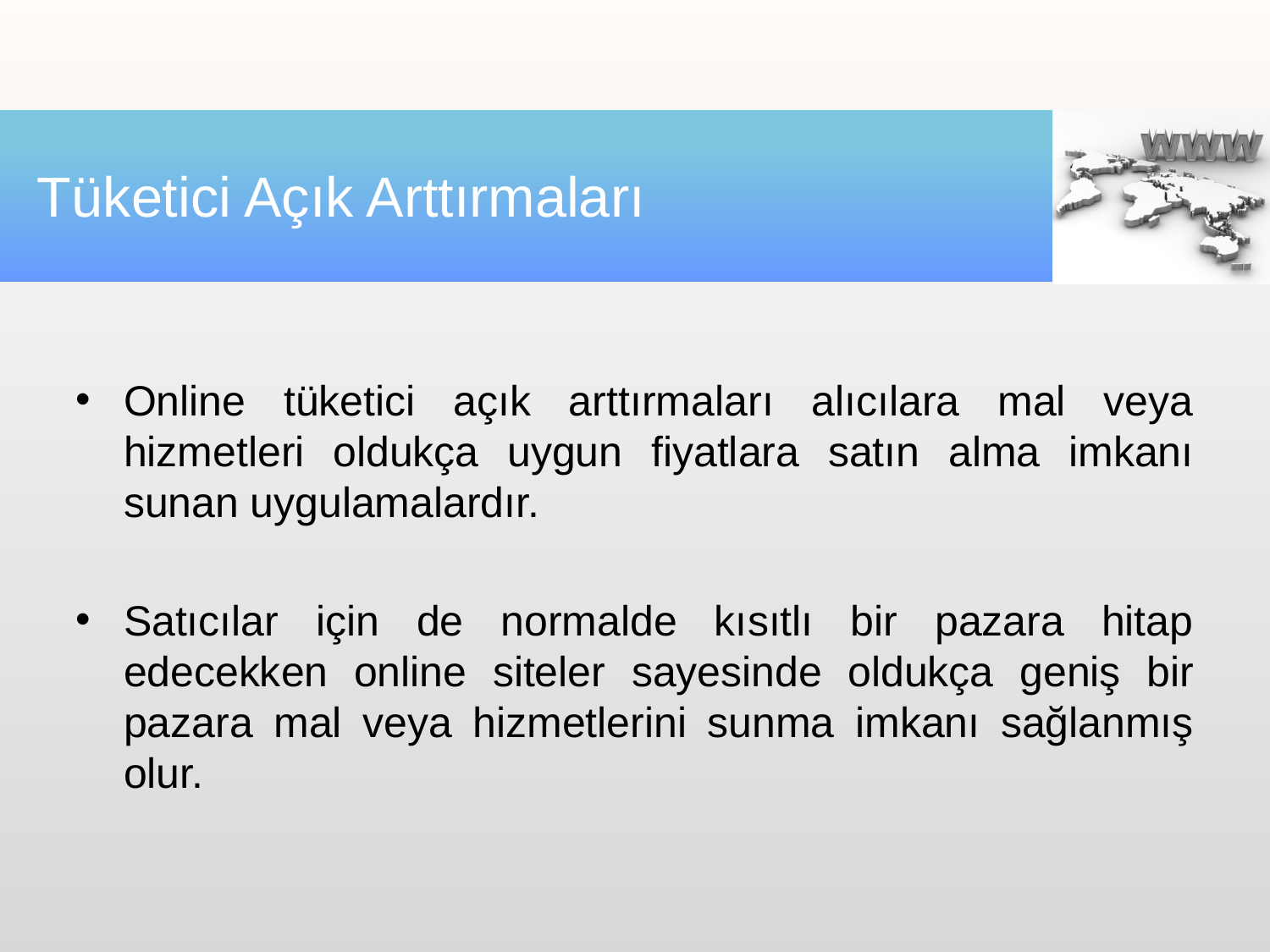

# Tüketici Açık Arttırmaları
Online tüketici açık arttırmaları alıcılara mal veya hizmetleri oldukça uygun fiyatlara satın alma imkanı sunan uygulamalardır.

Satıcılar için de normalde kısıtlı bir pazara hitap edecekken online siteler sayesinde oldukça geniş bir pazara mal veya hizmetlerini sunma imkanı sağlanmış olur.